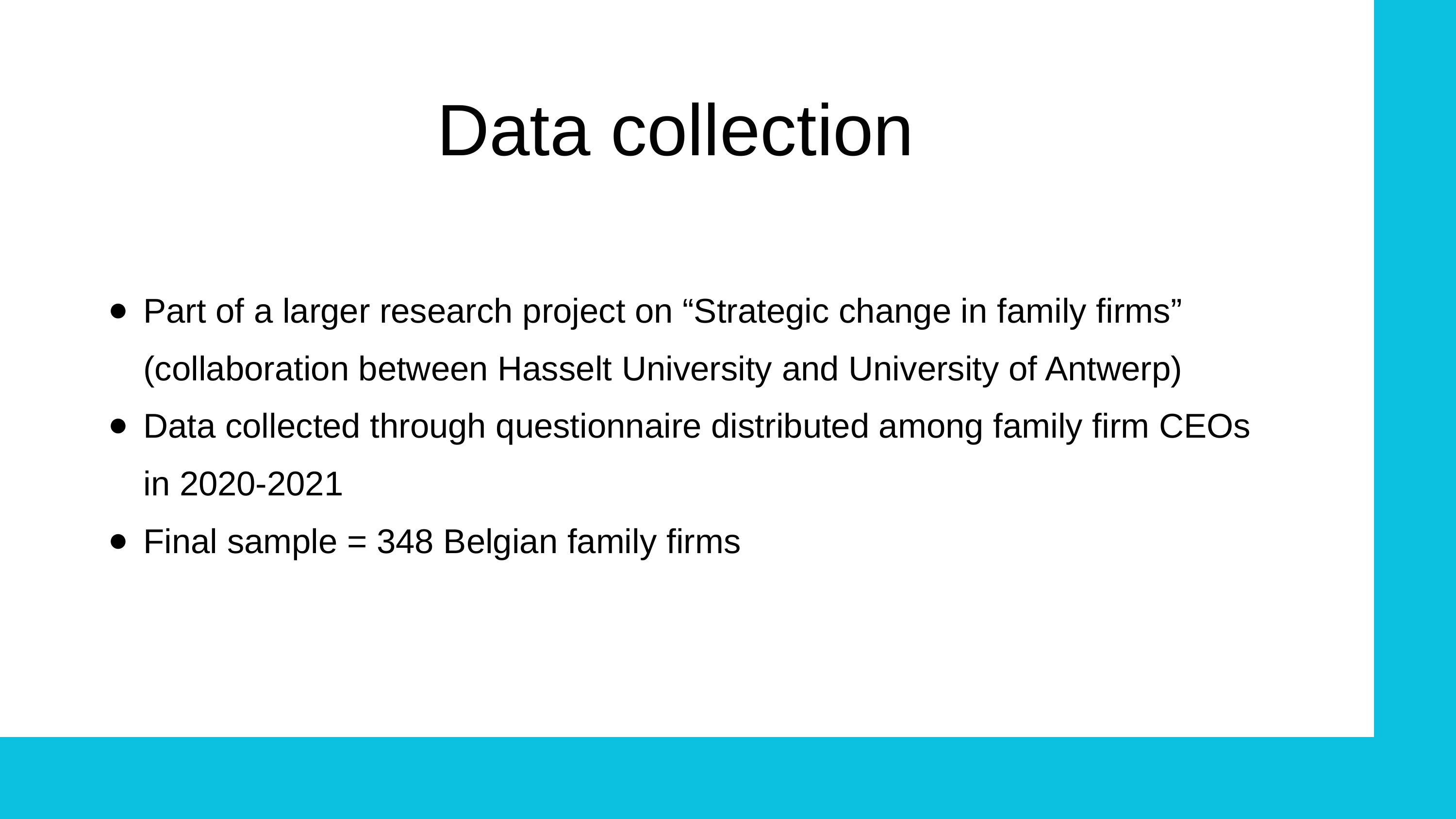

Data collection
Part of a larger research project on “Strategic change in family firms” (collaboration between Hasselt University and University of Antwerp)
Data collected through questionnaire distributed among family firm CEOs in 2020-2021
Final sample = 348 Belgian family firms